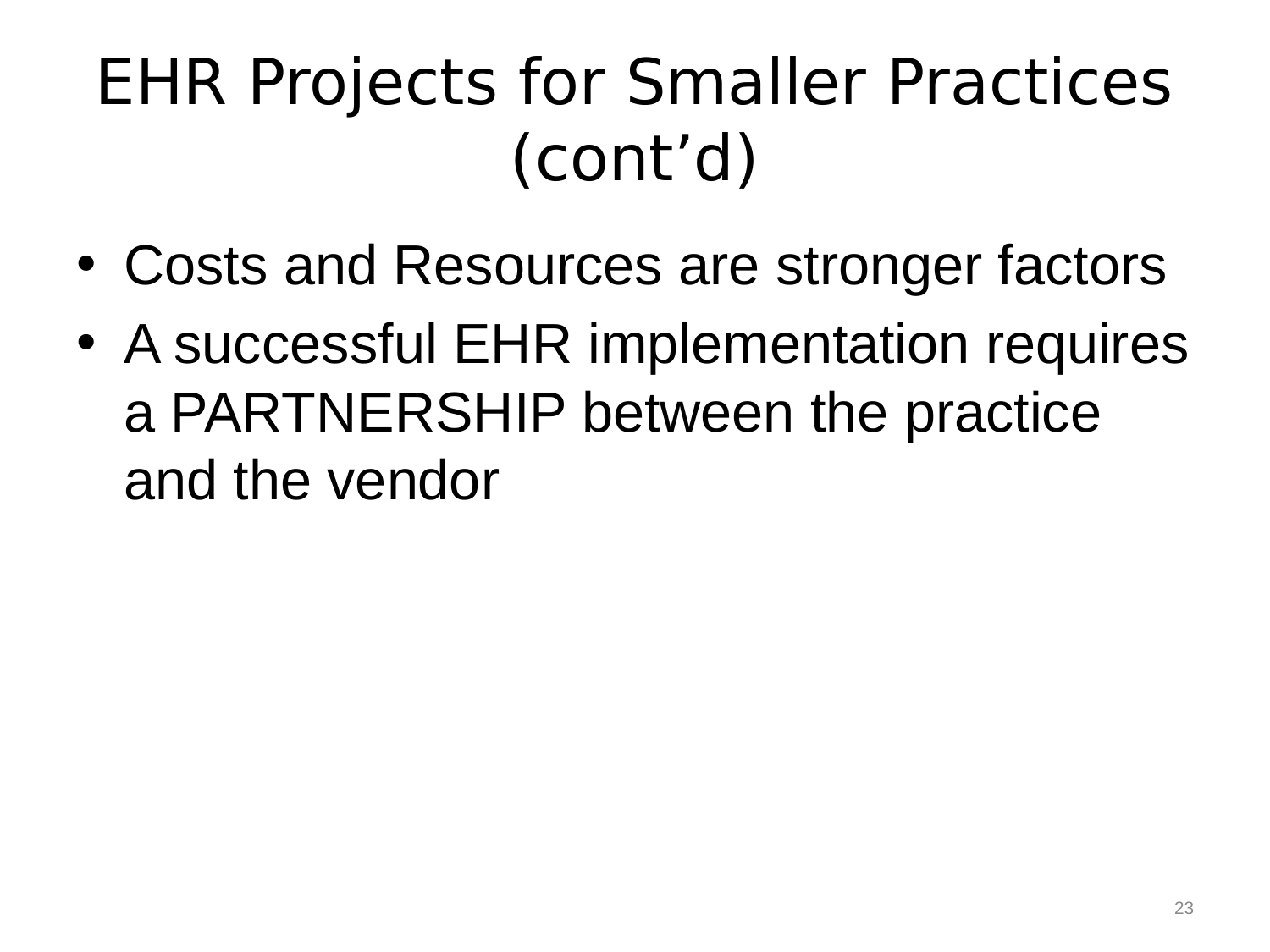

# EHR Projects for Smaller Practices (cont’d)
Costs and Resources are stronger factors
A successful EHR implementation requires a PARTNERSHIP between the practice and the vendor

23